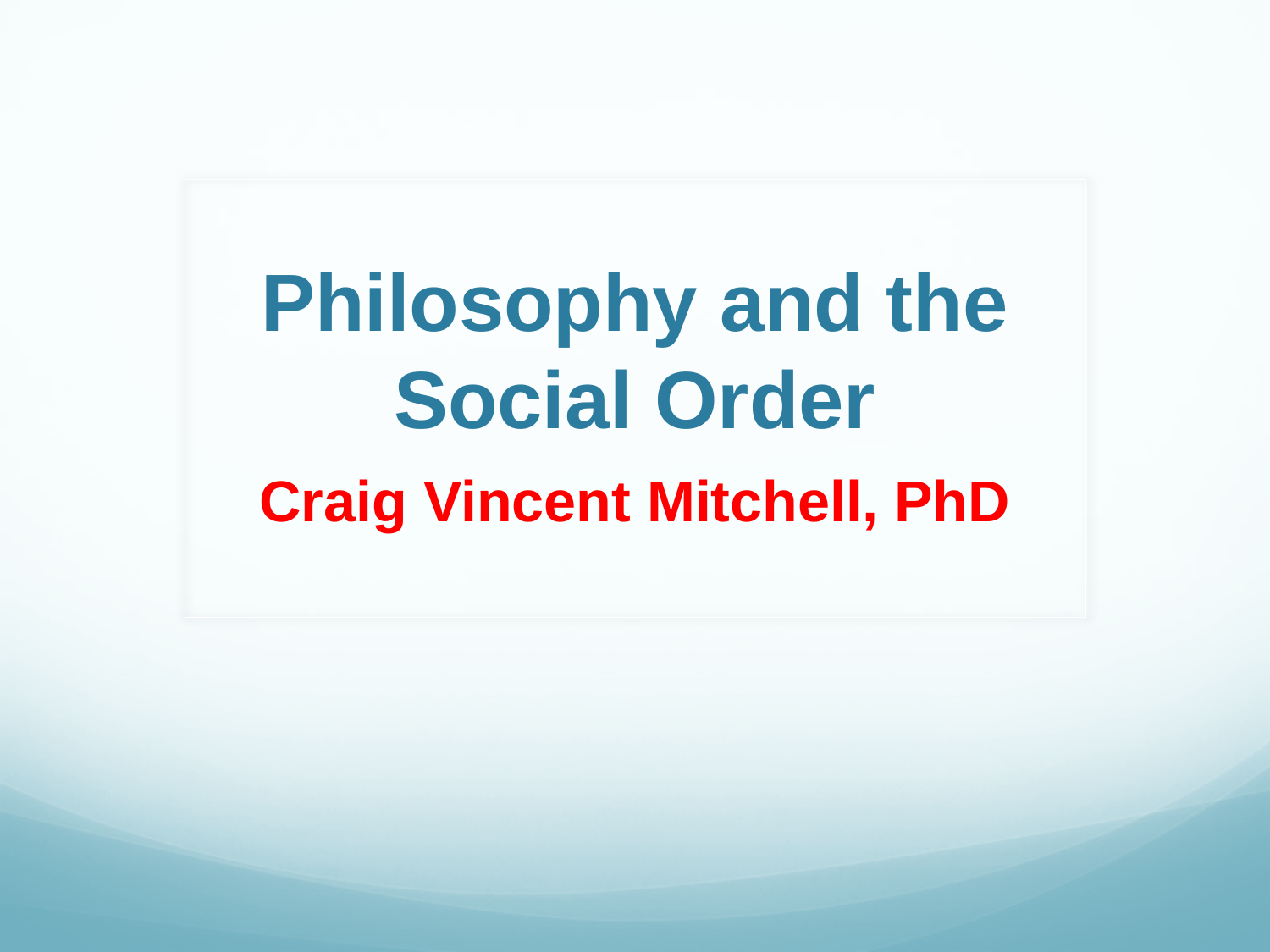

# Philosophy and the Social Order
Craig Vincent Mitchell, PhD